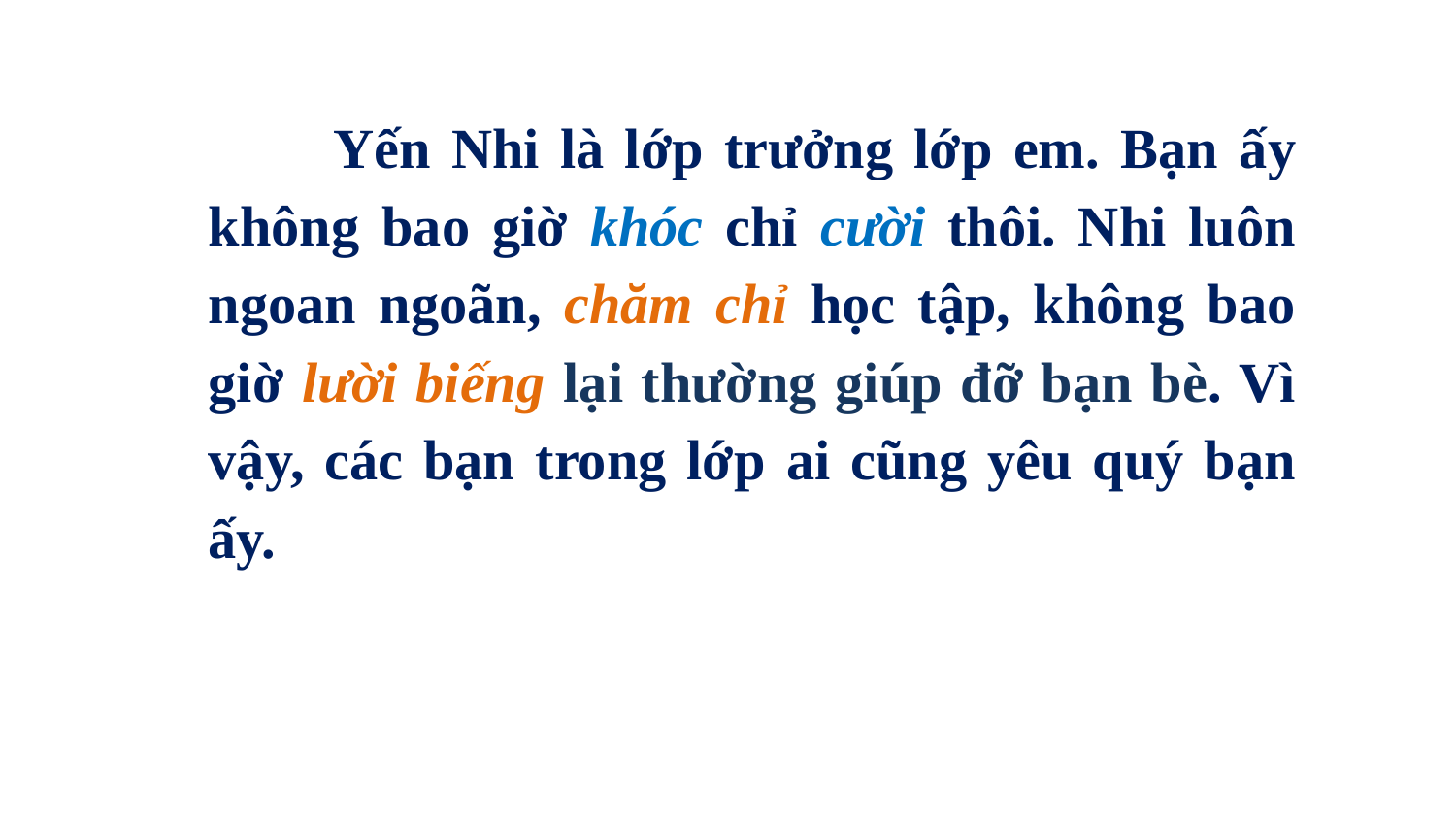

Yến Nhi là lớp trưởng lớp em. Bạn ấy không bao giờ khóc chỉ cười thôi. Nhi luôn ngoan ngoãn, chăm chỉ học tập, không bao giờ lười biếng lại thường giúp đỡ bạn bè. Vì vậy, các bạn trong lớp ai cũng yêu quý bạn ấy.